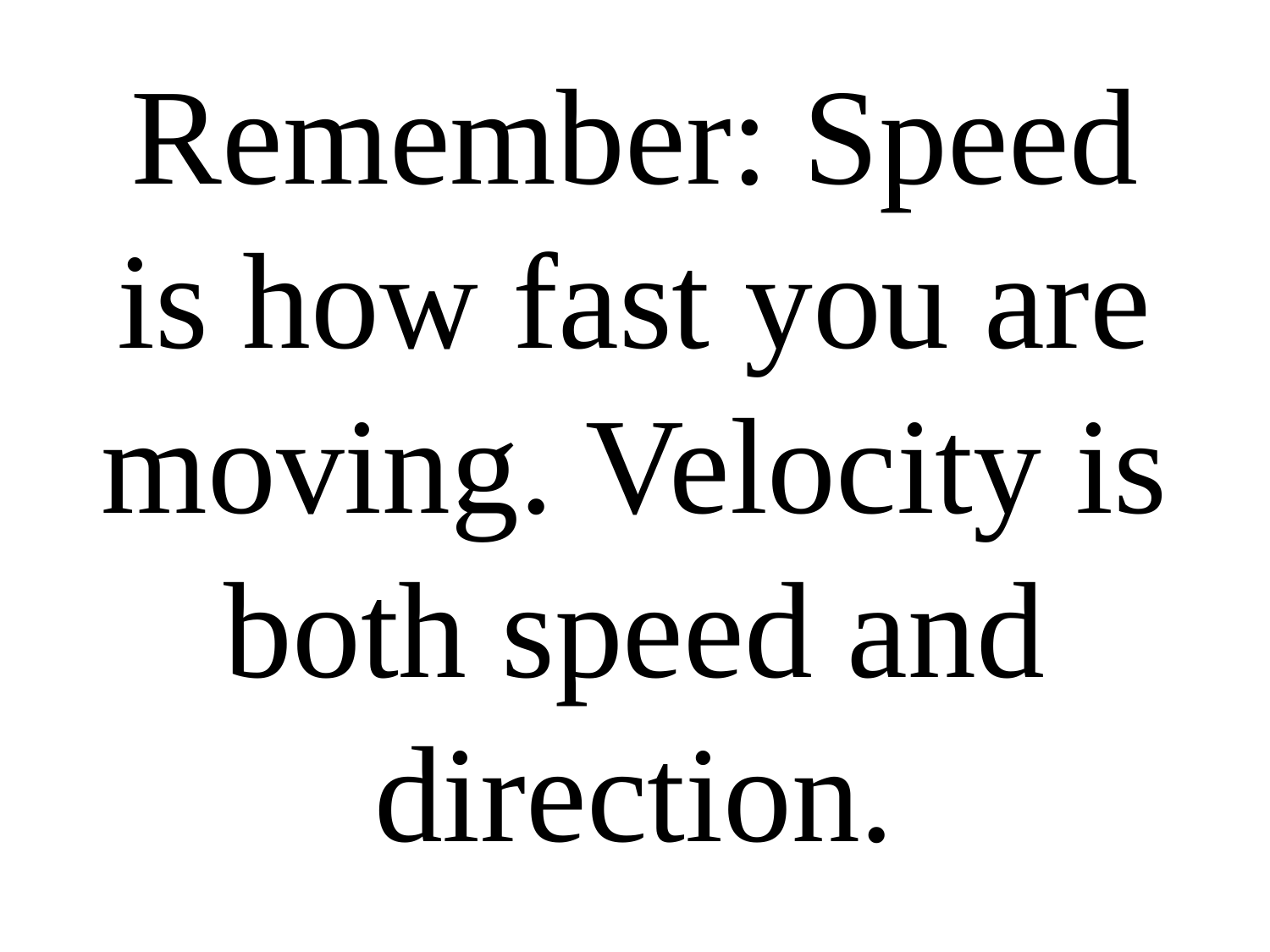

# Remember: Speed is how fast you are moving. Velocity is both speed and direction.